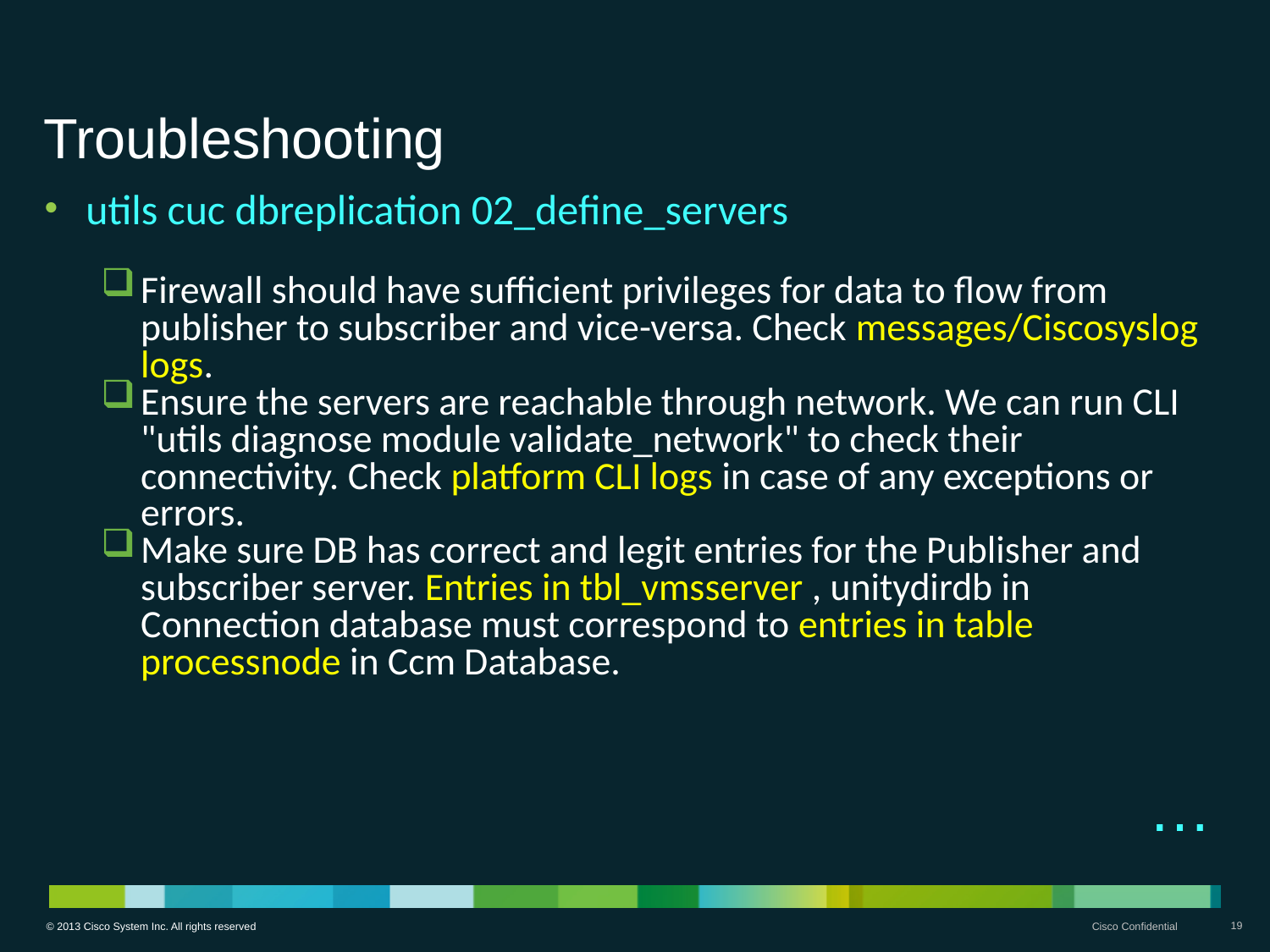

# Troubleshooting
 utils cuc dbreplication 02_define_servers

Firewall should have sufficient privileges for data to flow from publisher to subscriber and vice-versa. Check messages/Ciscosyslog logs.
Ensure the servers are reachable through network. We can run CLI "utils diagnose module validate_network" to check their connectivity. Check platform CLI logs in case of any exceptions or errors.
Make sure DB has correct and legit entries for the Publisher and subscriber server. Entries in tbl_vmsserver , unitydirdb in Connection database must correspond to entries in table processnode in Ccm Database.

…